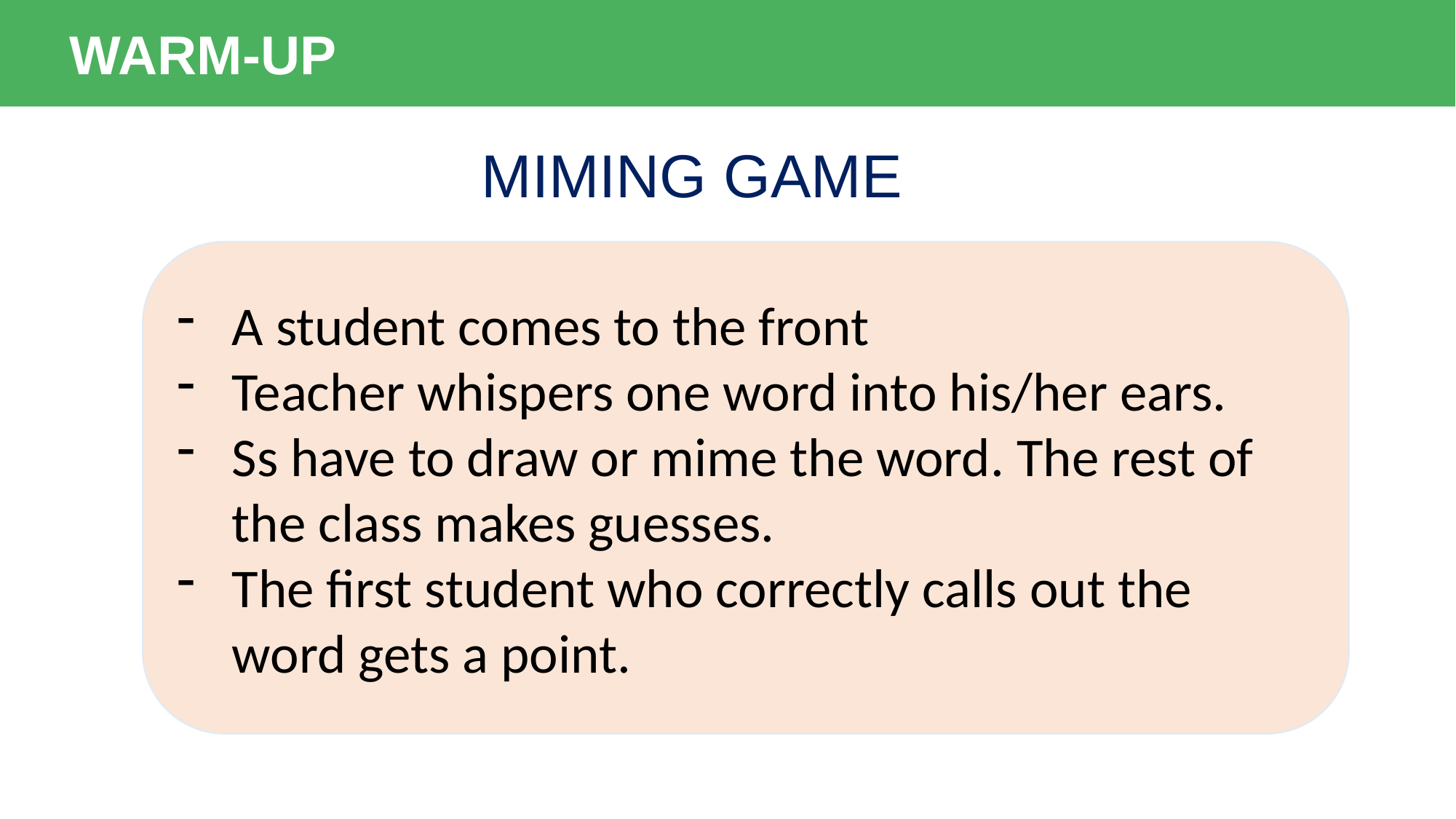

WARM-UP
MIMING GAME
A student comes to the front
Teacher whispers one word into his/her ears.
Ss have to draw or mime the word. The rest of the class makes guesses.
The first student who correctly calls out the word gets a point.